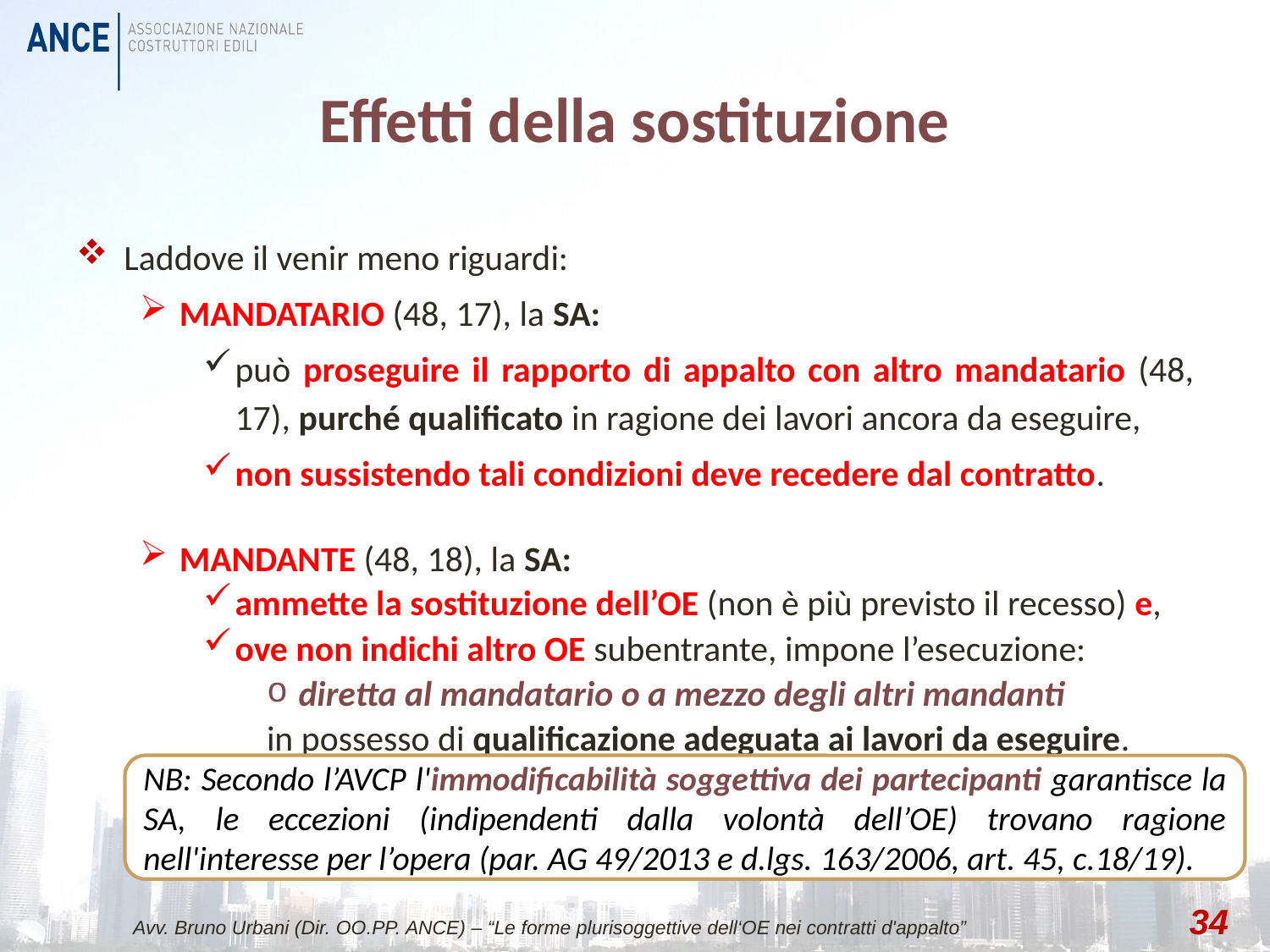

# Effetti della sostituzione
Laddove il venir meno riguardi:
MANDATARIO (48, 17), la SA:
può proseguire il rapporto di appalto con altro mandatario (48, 17), purché qualificato in ragione dei lavori ancora da eseguire,
non sussistendo tali condizioni deve recedere dal contratto.

MANDANTE (48, 18), la SA:
ammette la sostituzione dell’OE (non è più previsto il recesso) e,
ove non indichi altro OE subentrante, impone l’esecuzione:
diretta al mandatario o a mezzo degli altri mandanti
in possesso di qualificazione adeguata ai lavori da eseguire.

NB: Secondo l’AVCP l'immodificabilità soggettiva dei partecipanti garantisce la SA, le eccezioni (indipendenti dalla volontà dell’OE) trovano ragione nell'interesse per l’opera (par. AG 49/2013 e d.lgs. 163/2006, art. 45, c.18/19).